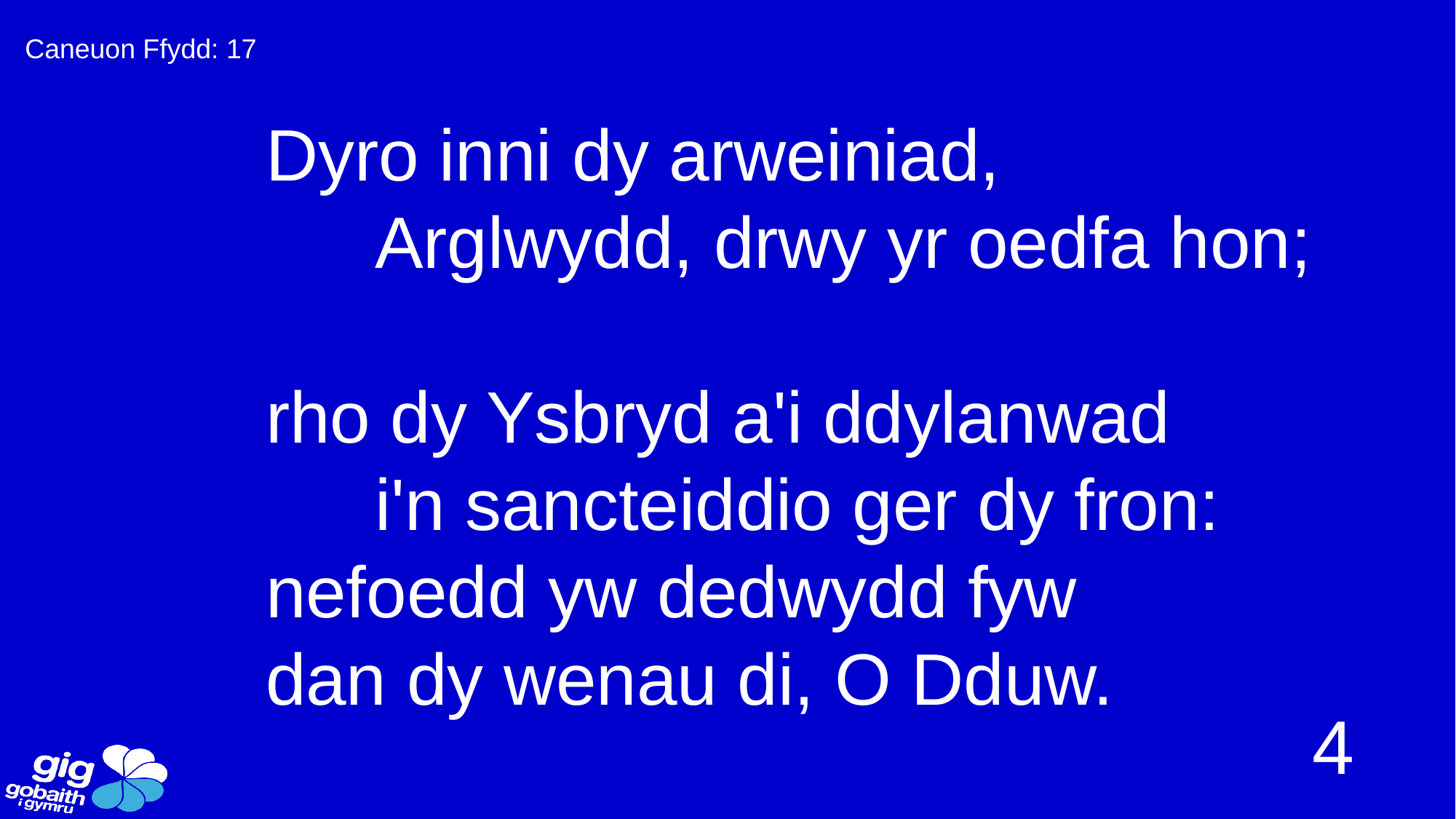

Caneuon Ffydd: 17

Dyro inni dy arweiniad,
	Arglwydd, drwy yr oedfa hon;
rho dy Ysbryd a'i ddylanwad
	i'n sancteiddio ger dy fron:
nefoedd yw dedwydd fyw
dan dy wenau di, O Dduw.
4